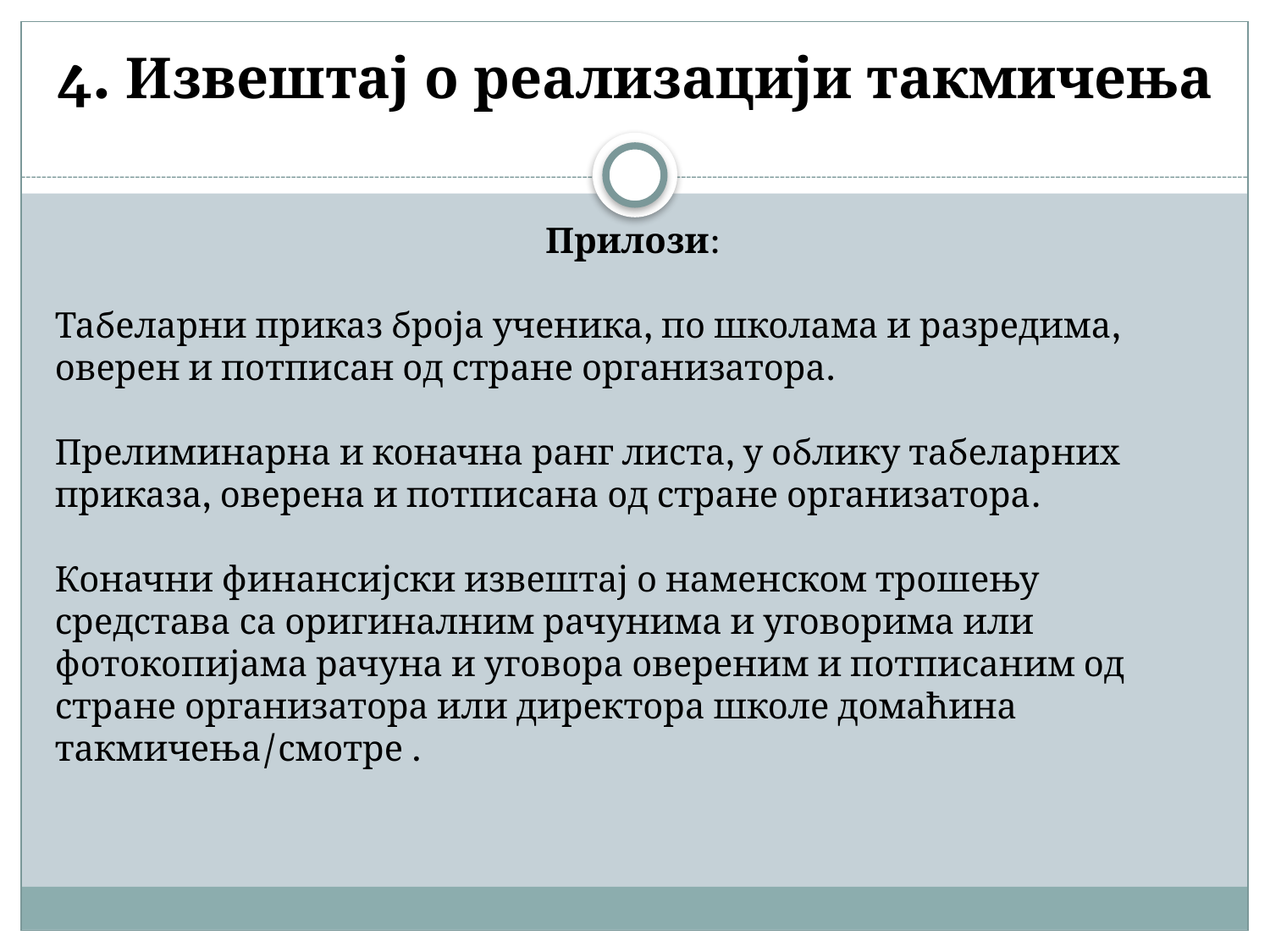

# 4. Извештај о реализацији такмичења

Прилози:

Табеларни приказ броја ученика, по школама и разредима, оверен и потписан од стране организатора.

Прелиминарна и коначна ранг листа, у облику табеларних приказа, оверена и потписана од стране организатора.

Коначни финансијски извештај о наменском трошењу средстава са оригиналним рачунима и уговорима или фотокопијама рачуна и уговора овереним и потписаним од стране организатора или директора школе домаћина такмичења/смотре .